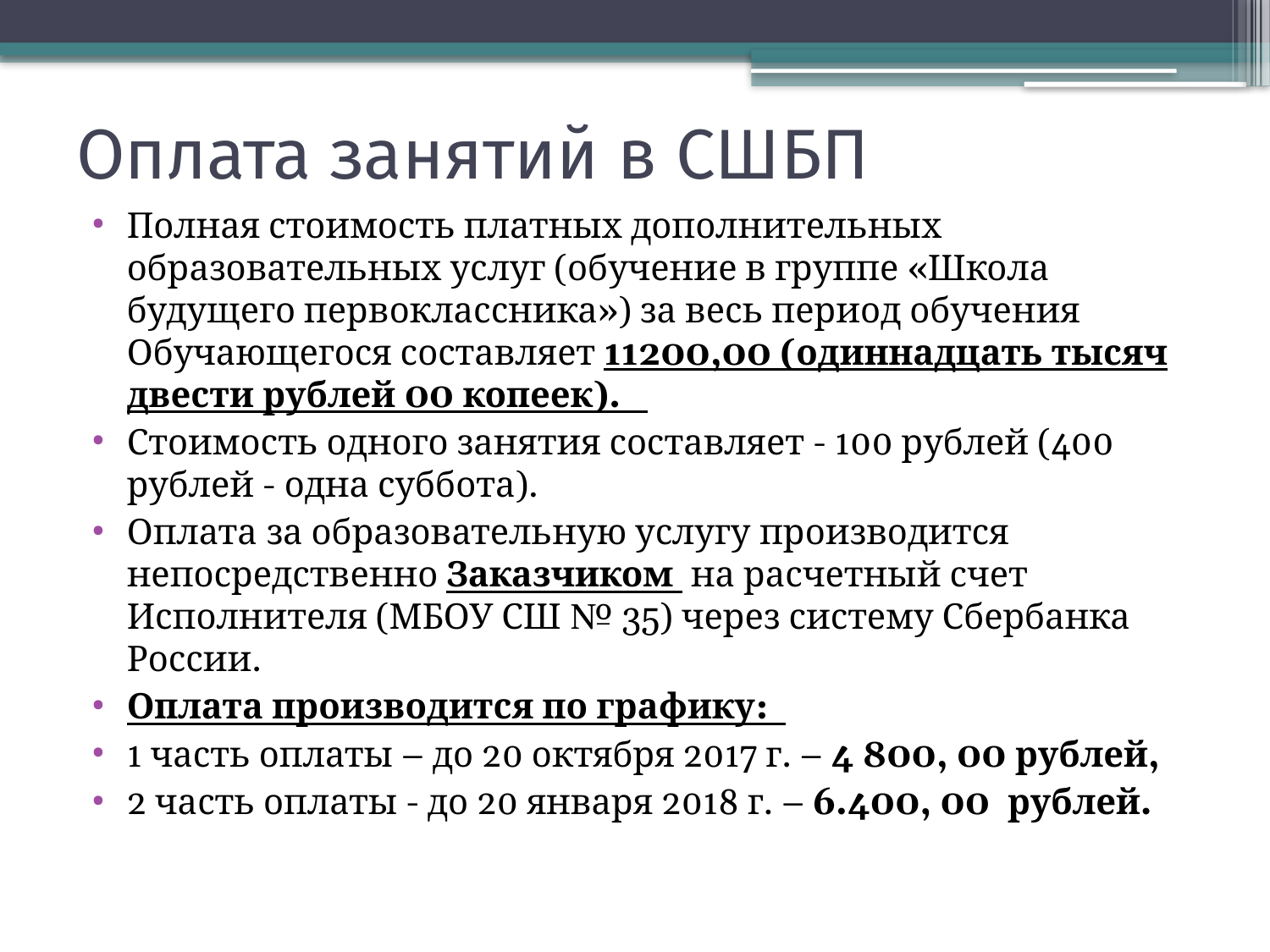

# Оплата занятий в СШБП
Полная стоимость платных дополнительных образовательных услуг (обучение в группе «Школа будущего первоклассника») за весь период обучения Обучающегося составляет 11200,00 (одиннадцать тысяч двести рублей 00 копеек).
Стоимость одного занятия составляет - 100 рублей (400 рублей - одна суббота).
Оплата за образовательную услугу производится непосредственно Заказчиком  на расчетный счет Исполнителя (МБОУ СШ № 35) через систему Сбербанка России.
Оплата производится по графику:
1 часть оплаты – до 20 октября 2017 г. – 4 800, 00 рублей,
2 часть оплаты - до 20 января 2018 г. – 6.400, 00  рублей.